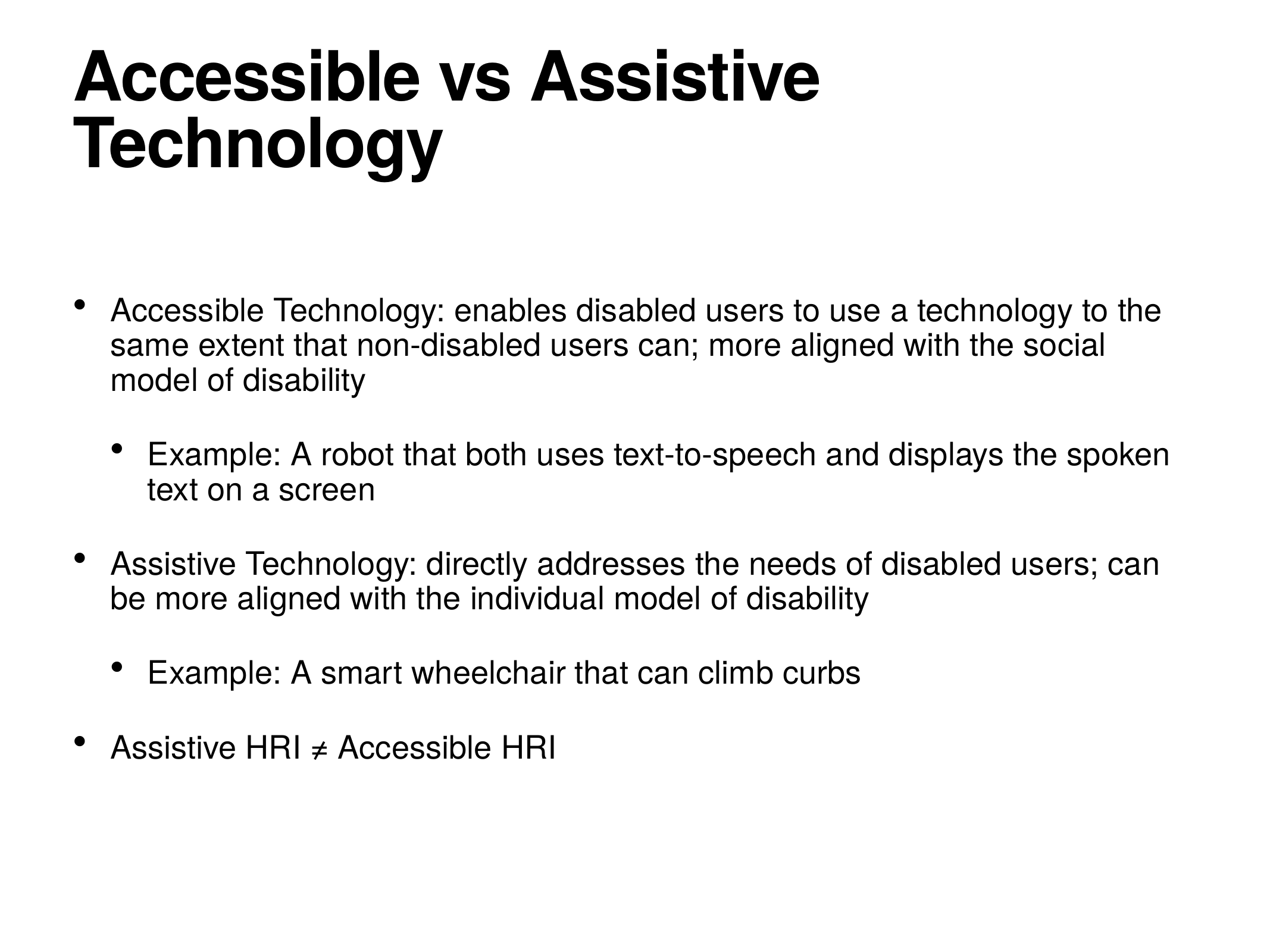

# Accessible vs Assistive Technology

Accessible Technology: enables disabled users to use a technology to the same extent that non-disabled users can; more aligned with the social model of disability
Example: A robot that both uses text-to-speech and displays the spoken text on a screen
Assistive Technology: directly addresses the needs of disabled users; can be more aligned with the individual model of disability
Example: A smart wheelchair that can climb curbs
Assistive HRI ≠ Accessible HRI